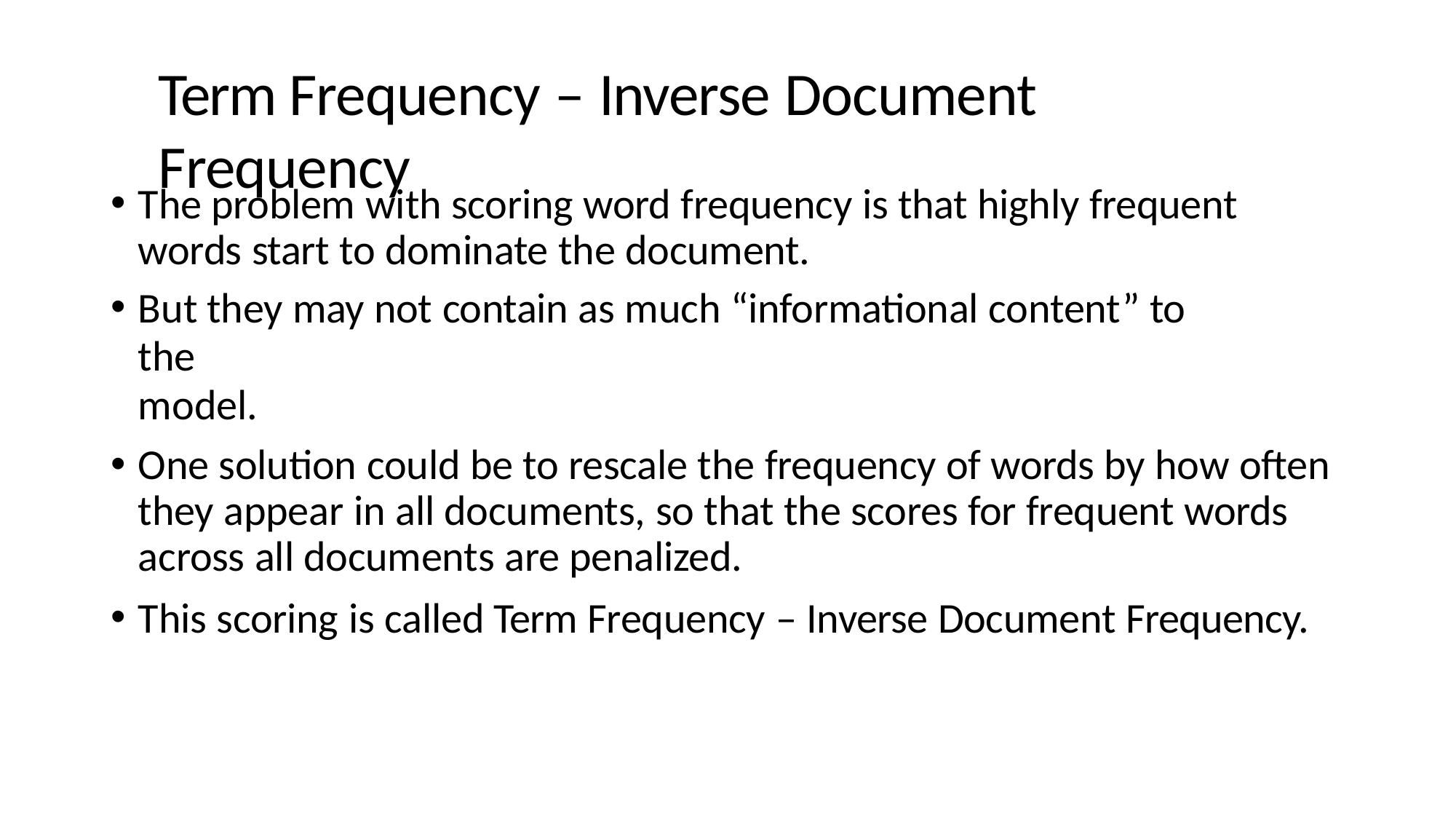

# Term Frequency – Inverse Document Frequency
The problem with scoring word frequency is that highly frequent  words start to dominate the document.
But they may not contain as much “informational content” to the
model.
One solution could be to rescale the frequency of words by how often  they appear in all documents, so that the scores for frequent words  across all documents are penalized.
This scoring is called Term Frequency – Inverse Document Frequency.